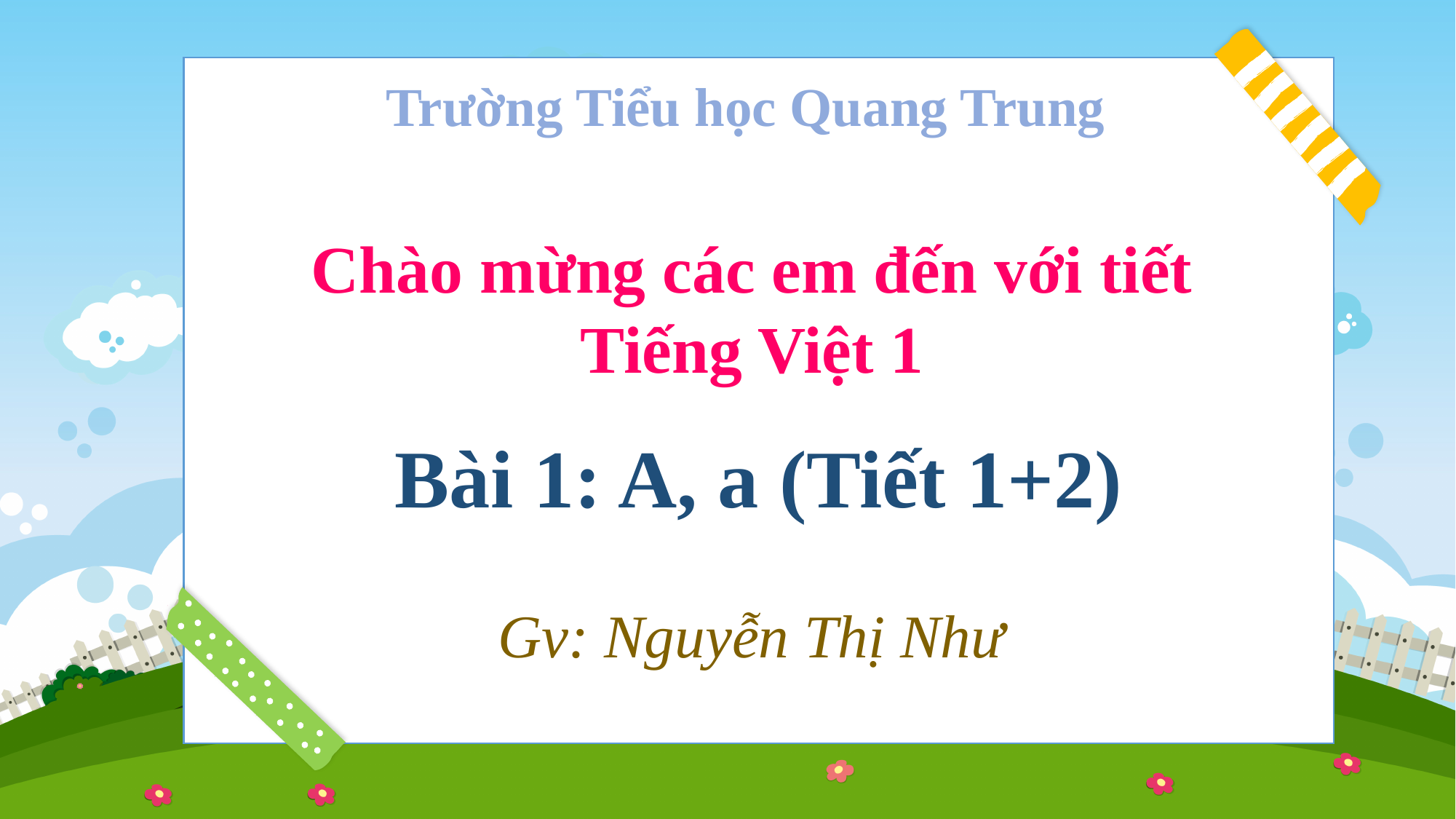

Bài 1: A, a (Tiết 1+2)

Gv: Nguyễn Thị Như

Trường Tiểu học Quang Trung
Chào mừng các em đến với tiết Tiếng Việt 1